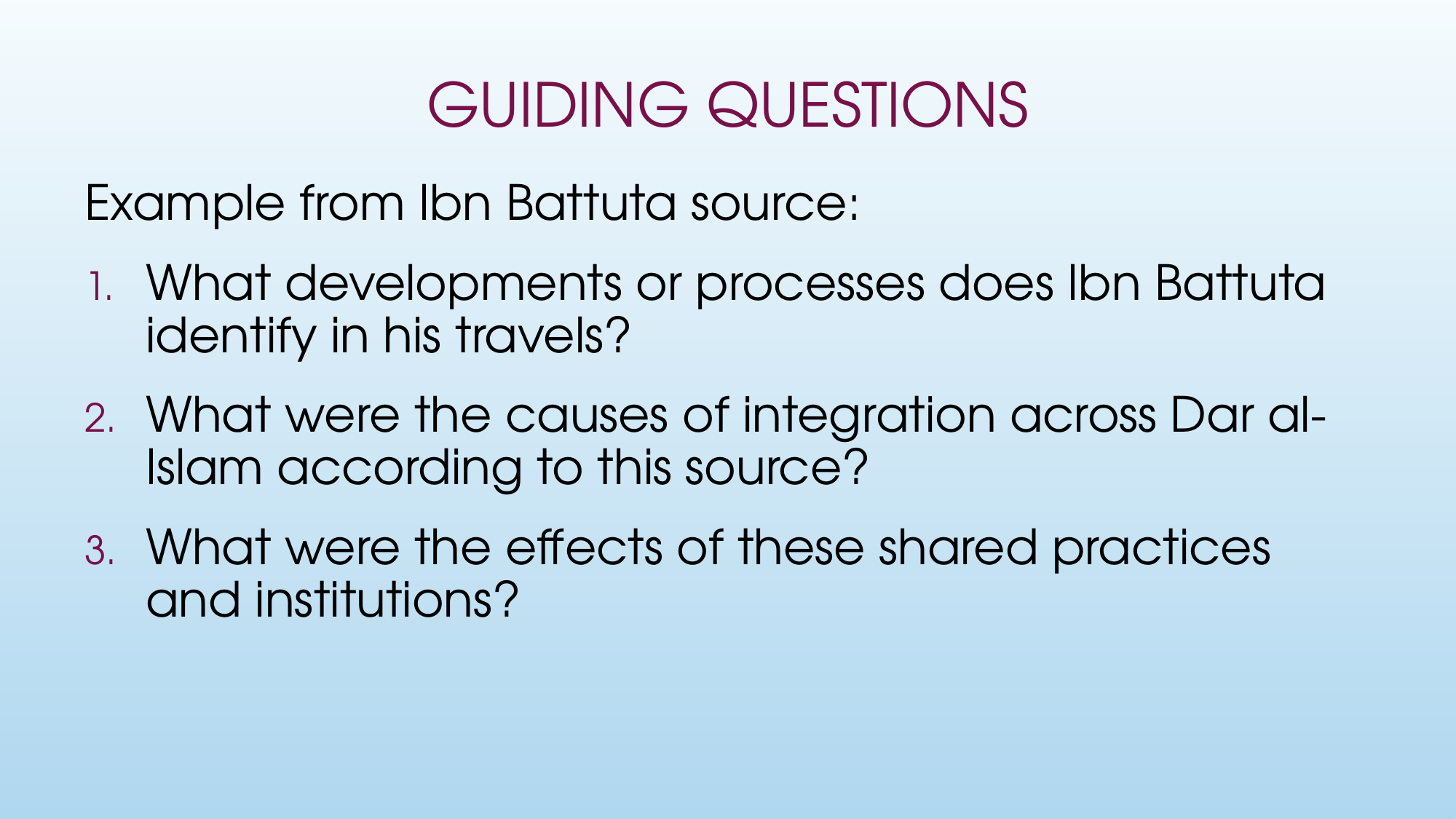

# Guiding Questions
Example from Ibn Battuta source:
What developments or processes does Ibn Battuta identify in his travels?
What were the causes of integration across Dar al-Islam according to this source?
What were the effects of these shared practices and institutions?